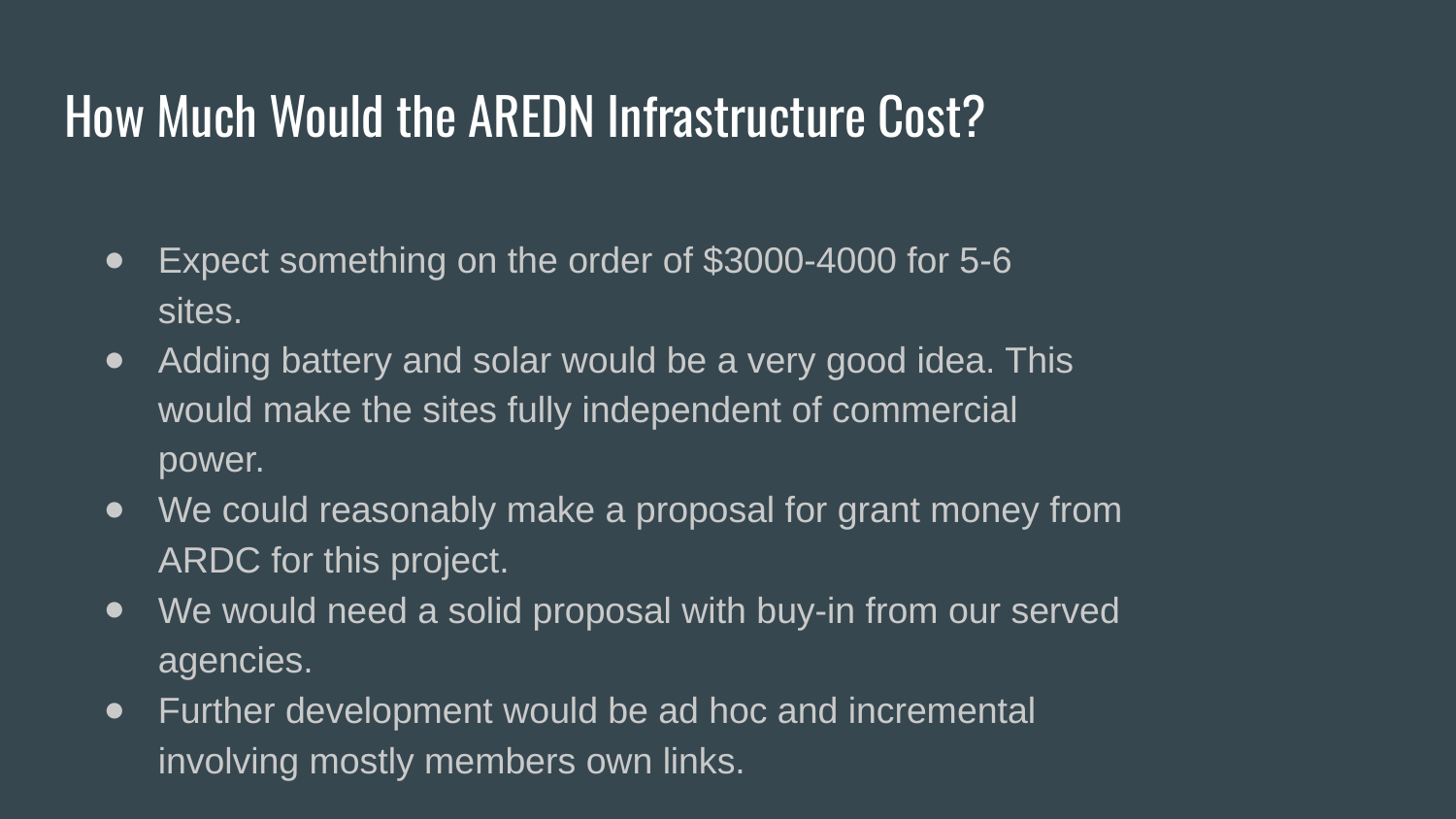

# How Much Would the AREDN Infrastructure Cost?
Expect something on the order of $3000-4000 for 5-6  sites.
Adding battery and solar would be a very good idea. This would make the sites fully independent of commercial power.
We could reasonably make a proposal for grant money from ARDC for this project.
We would need a solid proposal with buy-in from our served agencies.
Further development would be ad hoc and incremental involving mostly members own links.